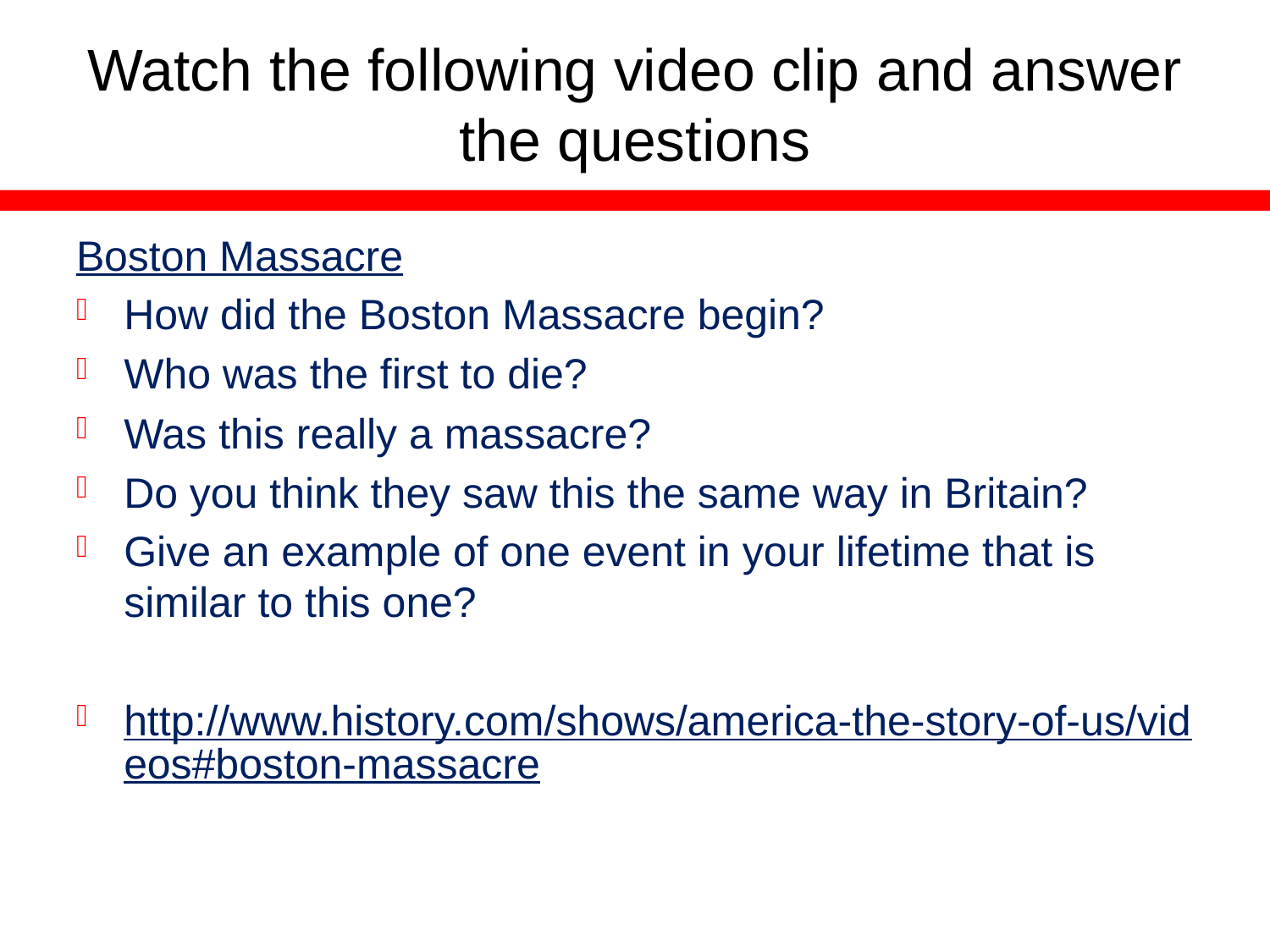

# Watch the following video clip and answer the questions
Boston Massacre
How did the Boston Massacre begin?
Who was the first to die?
Was this really a massacre?
Do you think they saw this the same way in Britain?
Give an example of one event in your lifetime that is similar to this one?

http://www.history.com/shows/america-the-story-of-us/videos#boston-massacre